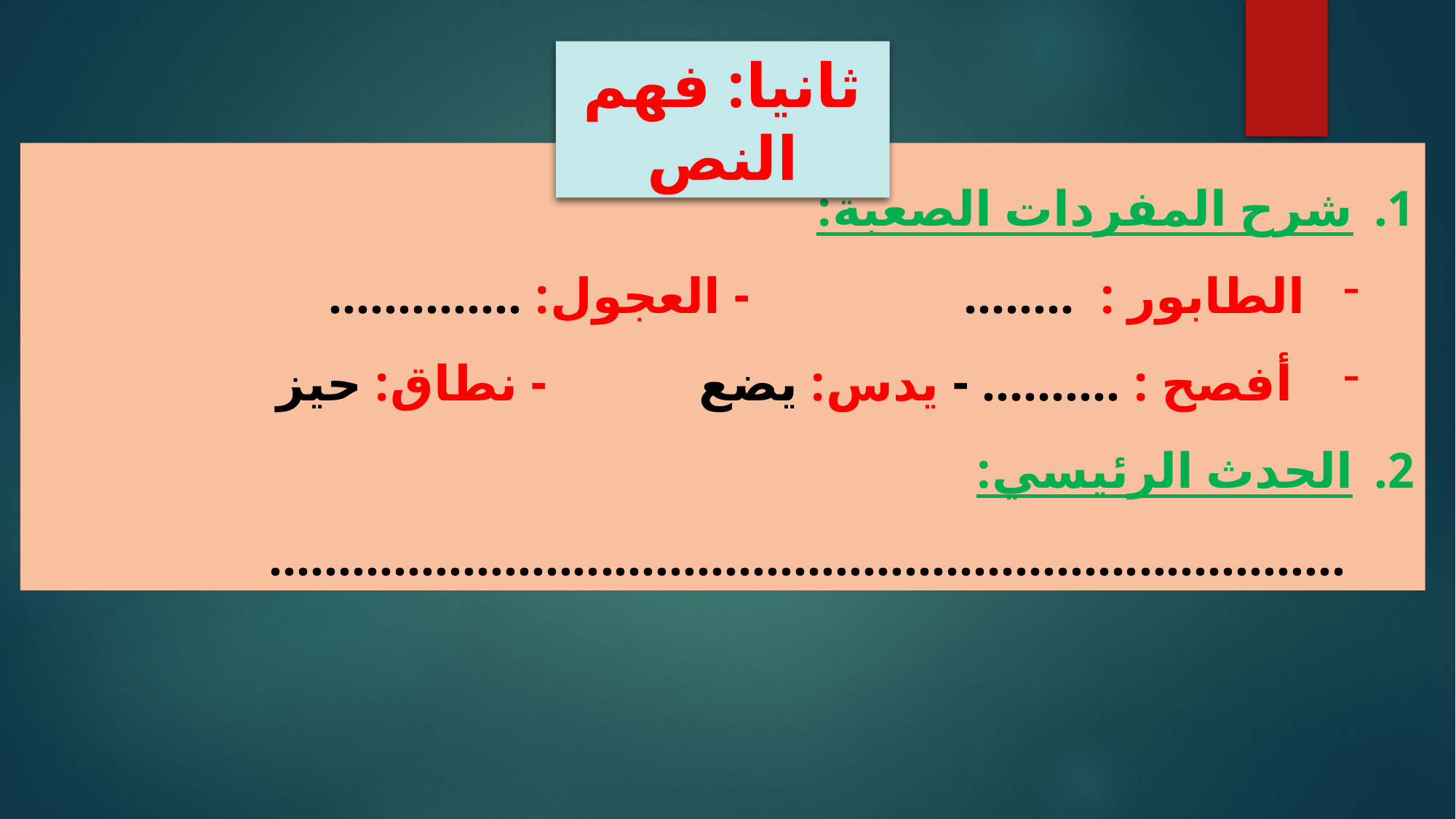

ثانيا: فهم النص
شرح المفردات الصعبة:
الطابور :  ........                 - العجول: ..............
 أفصح : .......... - يدس: يضع            - نطاق: حيز
الحدث الرئيسي:
 ..............................................................................